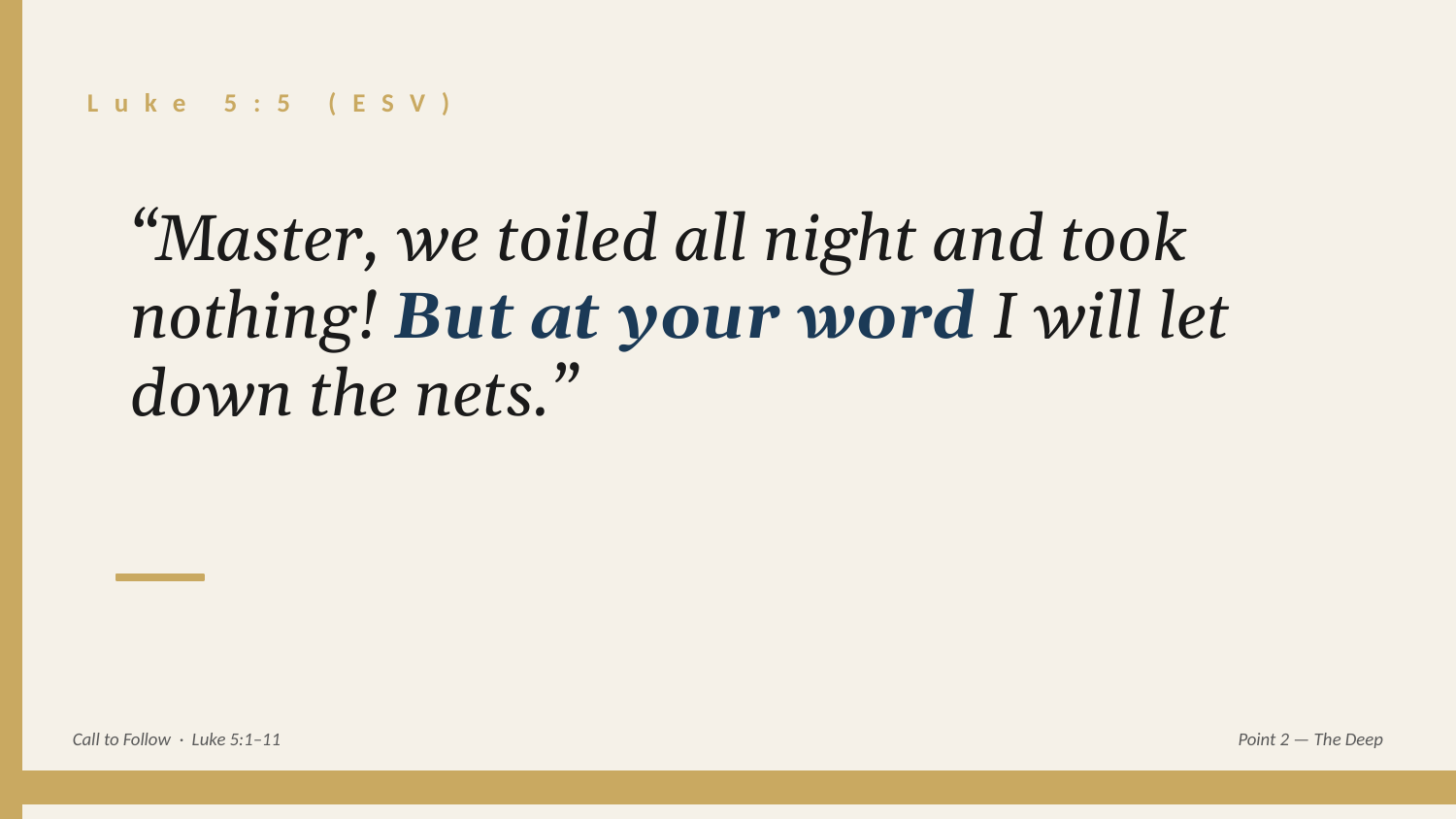

Luke 5:5 (ESV)
“Master, we toiled all night and took nothing! But at your word I will let down the nets.”

Call to Follow  ·  Luke 5:1–11
Point 2 — The Deep